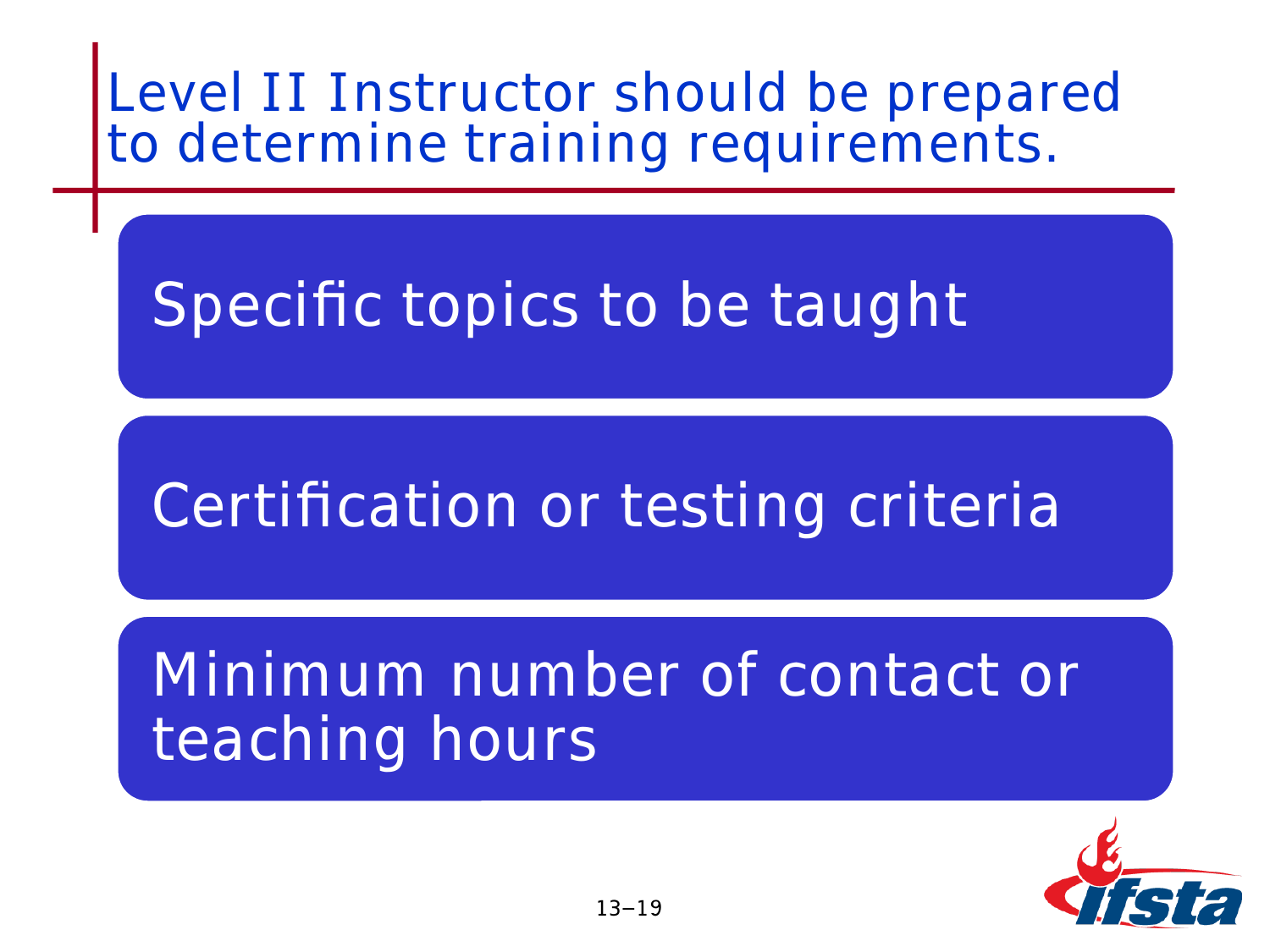

# Level II Instructor should be prepared to determine training requirements.
Specific topics to be taught
Certification or testing criteria
Minimum number of contact or teaching hours
13–19